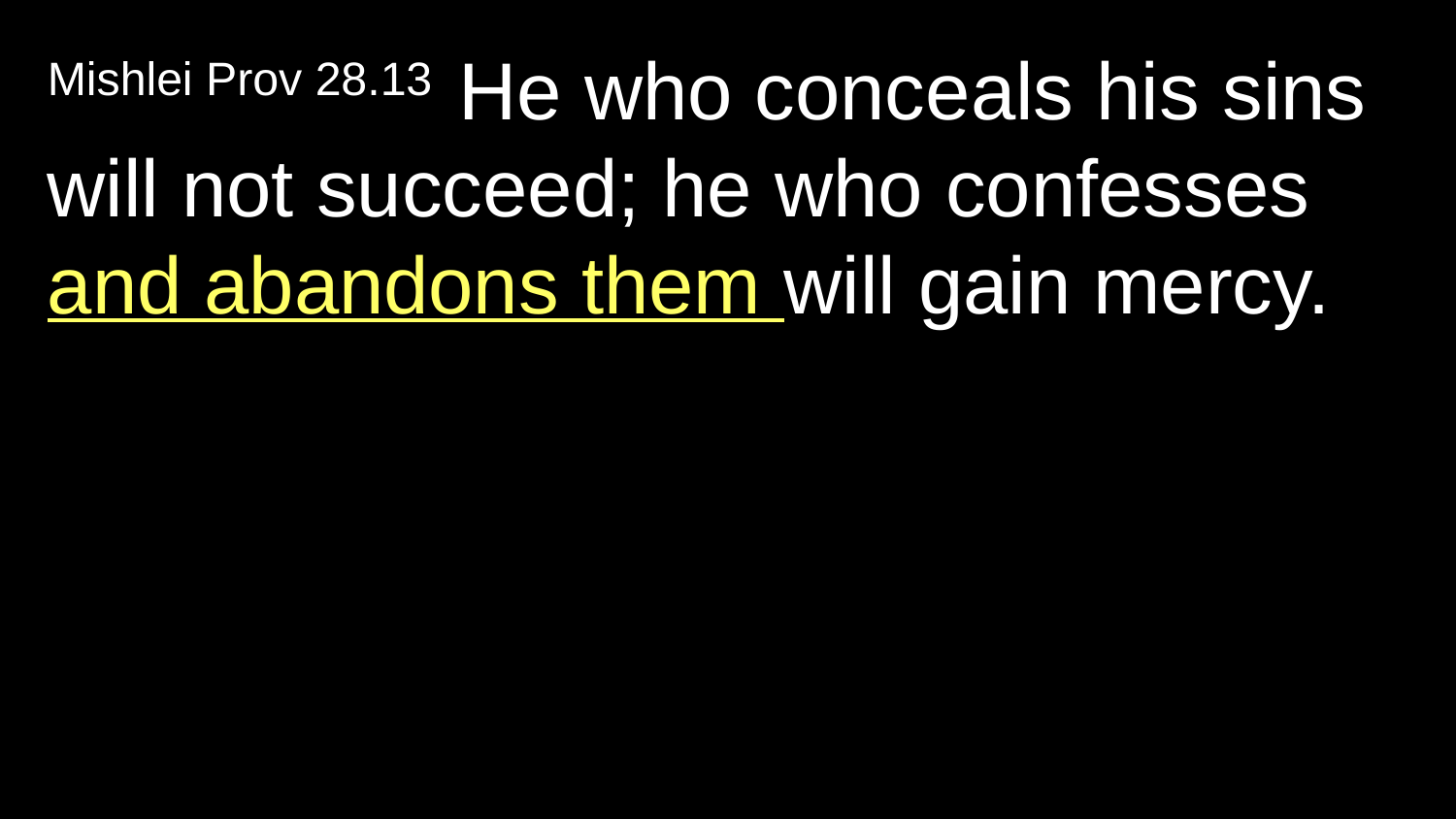

Mishlei Prov 28.13  He who conceals his sins will not succeed; he who confesses and abandons them will gain mercy.